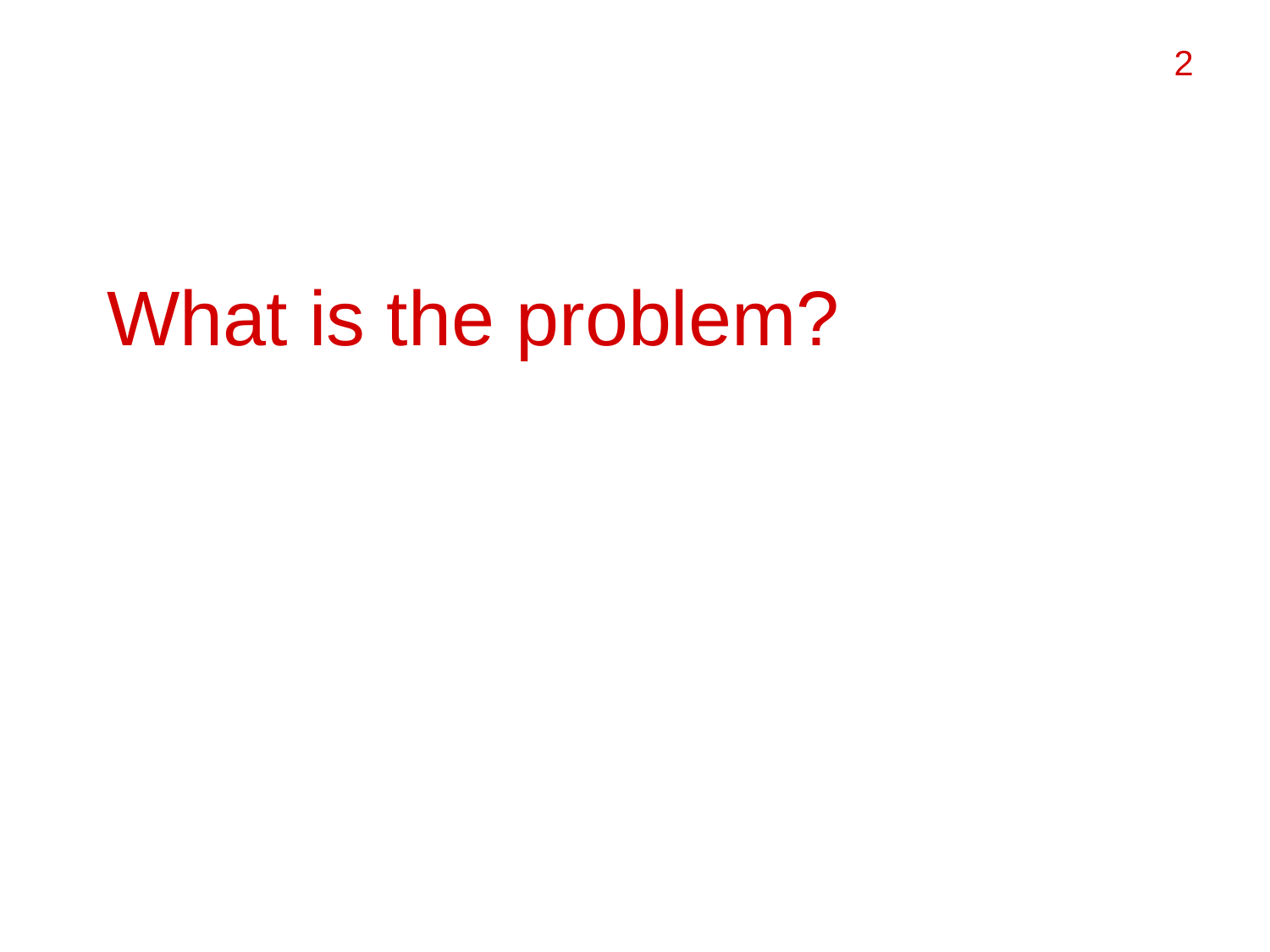

2
# Indirect-Invariant What is the problem?